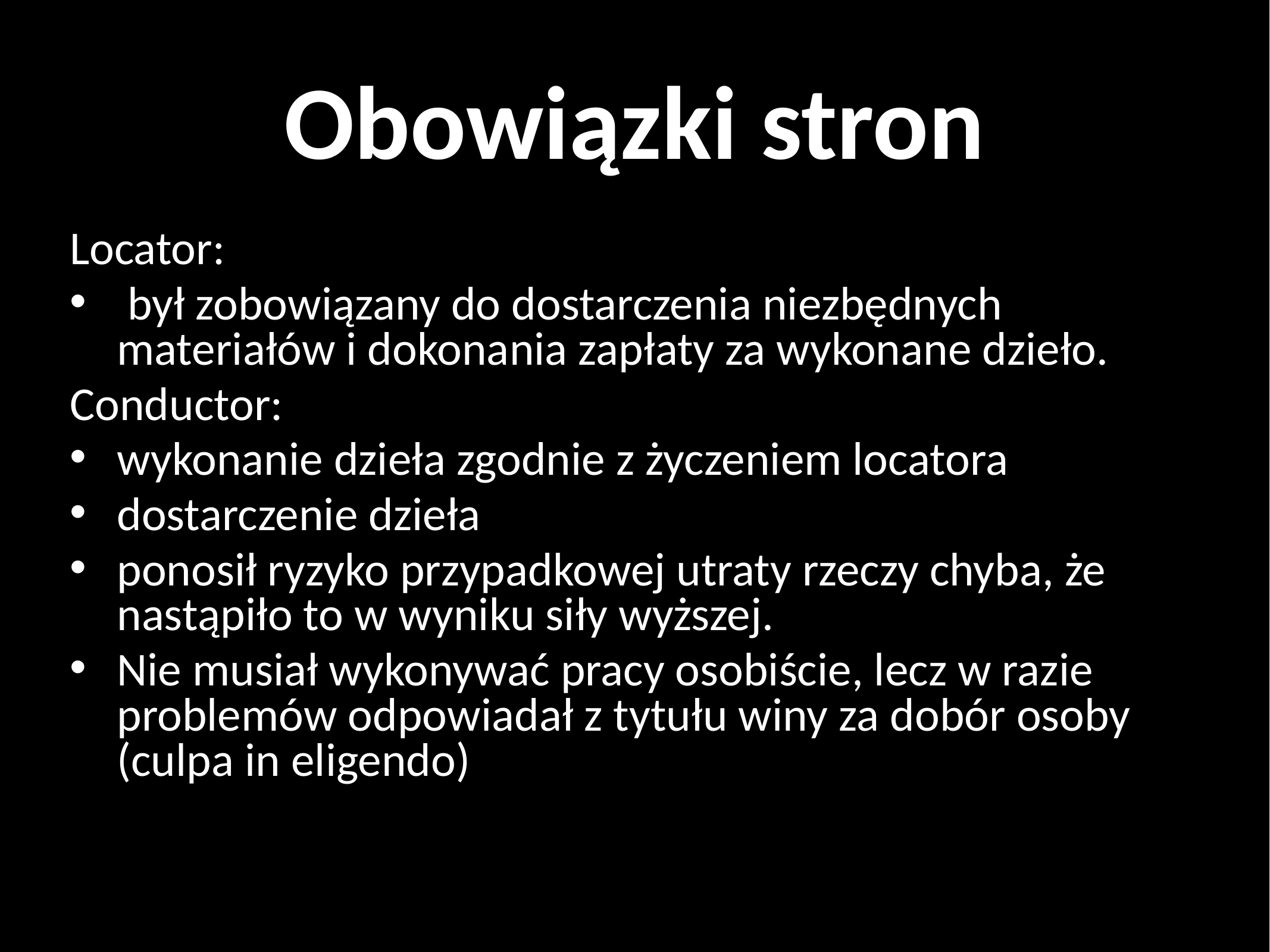

# Obowiązki stron
Locator:
 był zobowiązany do dostarczenia niezbędnych materiałów i dokonania zapłaty za wykonane dzieło.
Conductor:
wykonanie dzieła zgodnie z życzeniem locatora
dostarczenie dzieła
ponosił ryzyko przypadkowej utraty rzeczy chyba, że nastąpiło to w wyniku siły wyższej.
Nie musiał wykonywać pracy osobiście, lecz w razie problemów odpowiadał z tytułu winy za dobór osoby (culpa in eligendo)